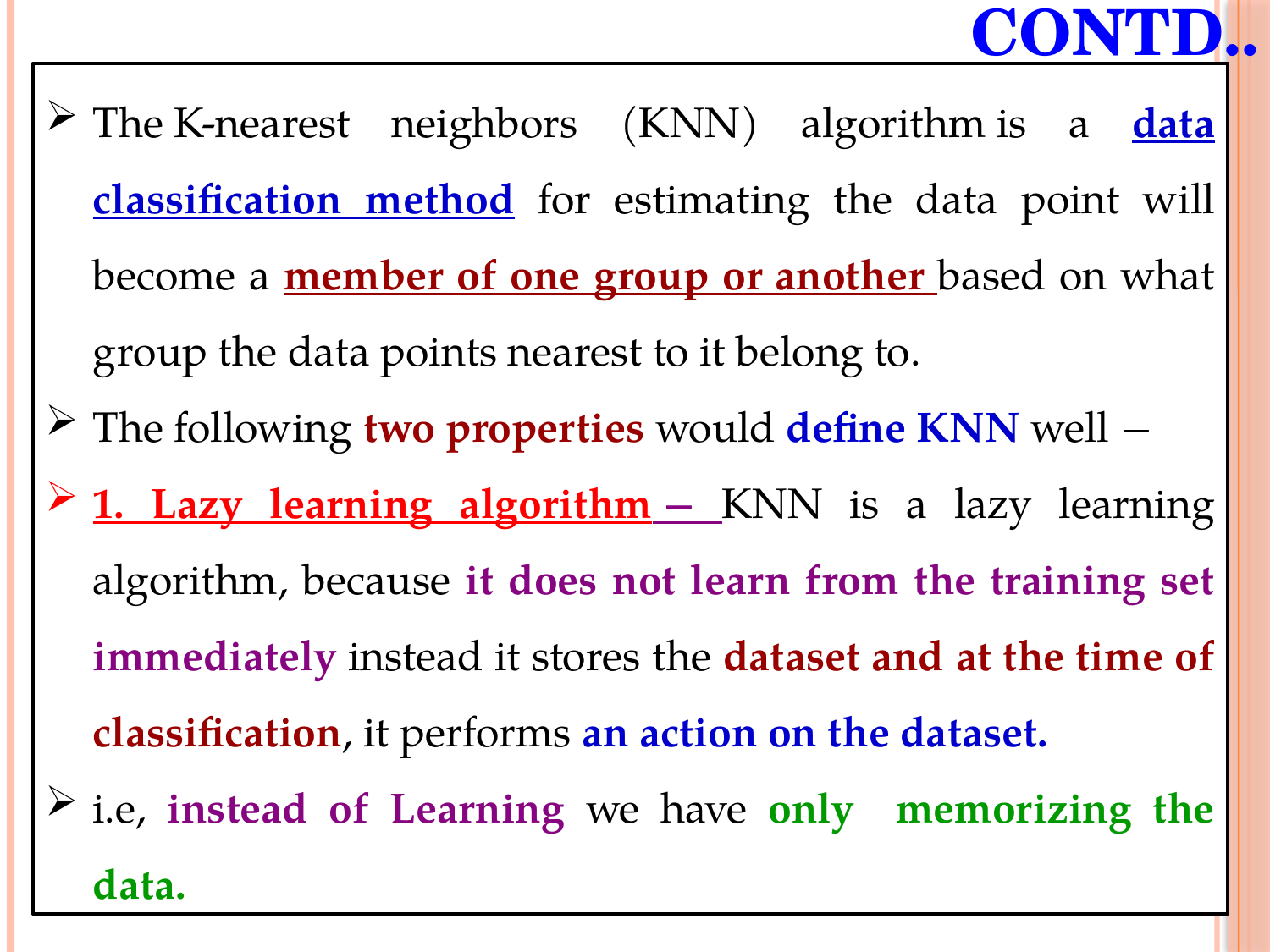

# Contd..

The K-nearest neighbors (KNN) algorithm is a data classification method for estimating the data point will become a member of one group or another based on what group the data points nearest to it belong to.
The following two properties would define KNN well −
1. Lazy learning algorithm − KNN is a lazy learning algorithm, because it does not learn from the training set immediately instead it stores the dataset and at the time of classification, it performs an action on the dataset.
i.e, instead of Learning we have only  memorizing the data.
4